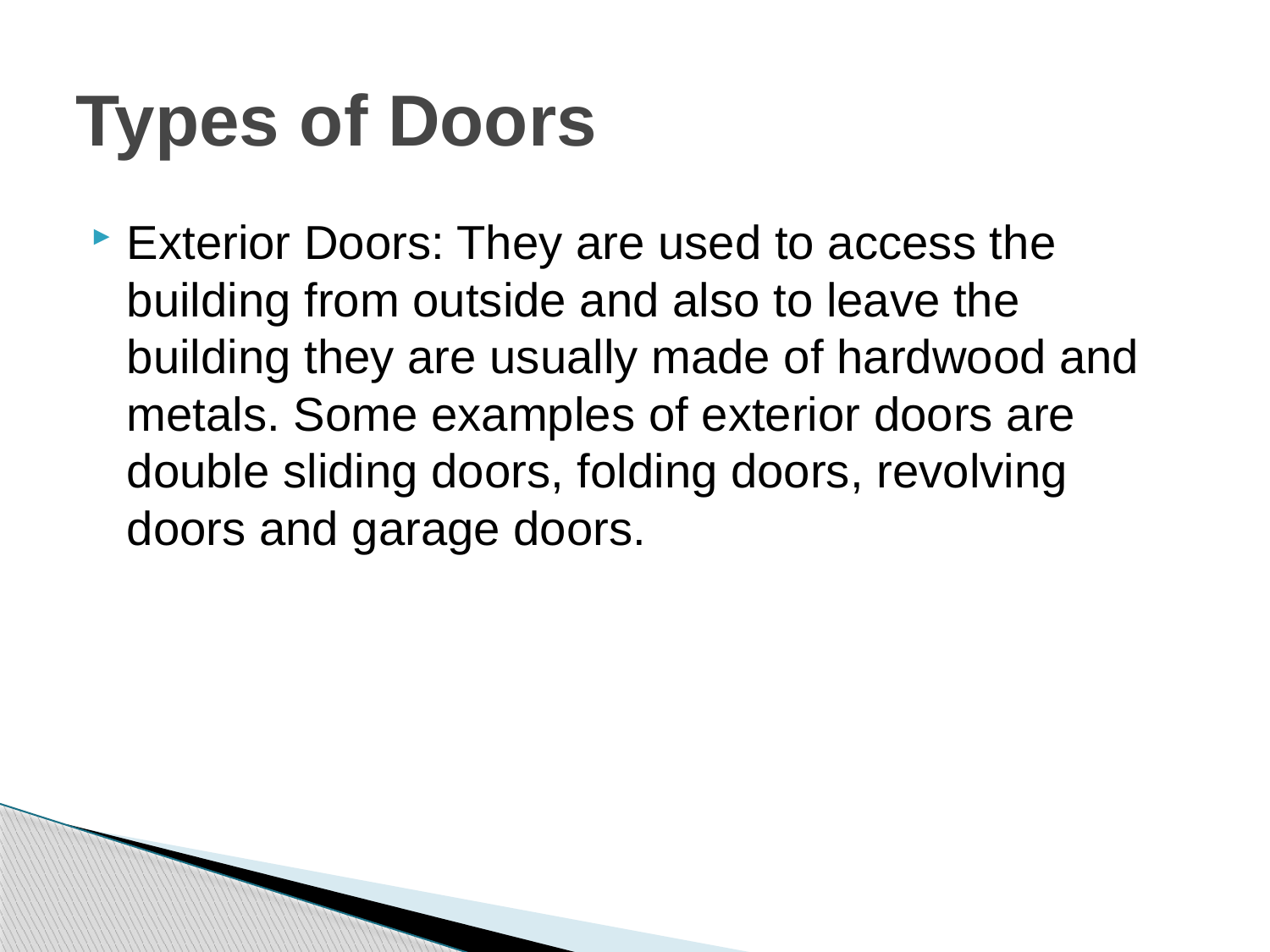

# Types of Doors
Exterior Doors: They are used to access the building from outside and also to leave the building they are usually made of hardwood and metals. Some examples of exterior doors are double sliding doors, folding doors, revolving doors and garage doors.